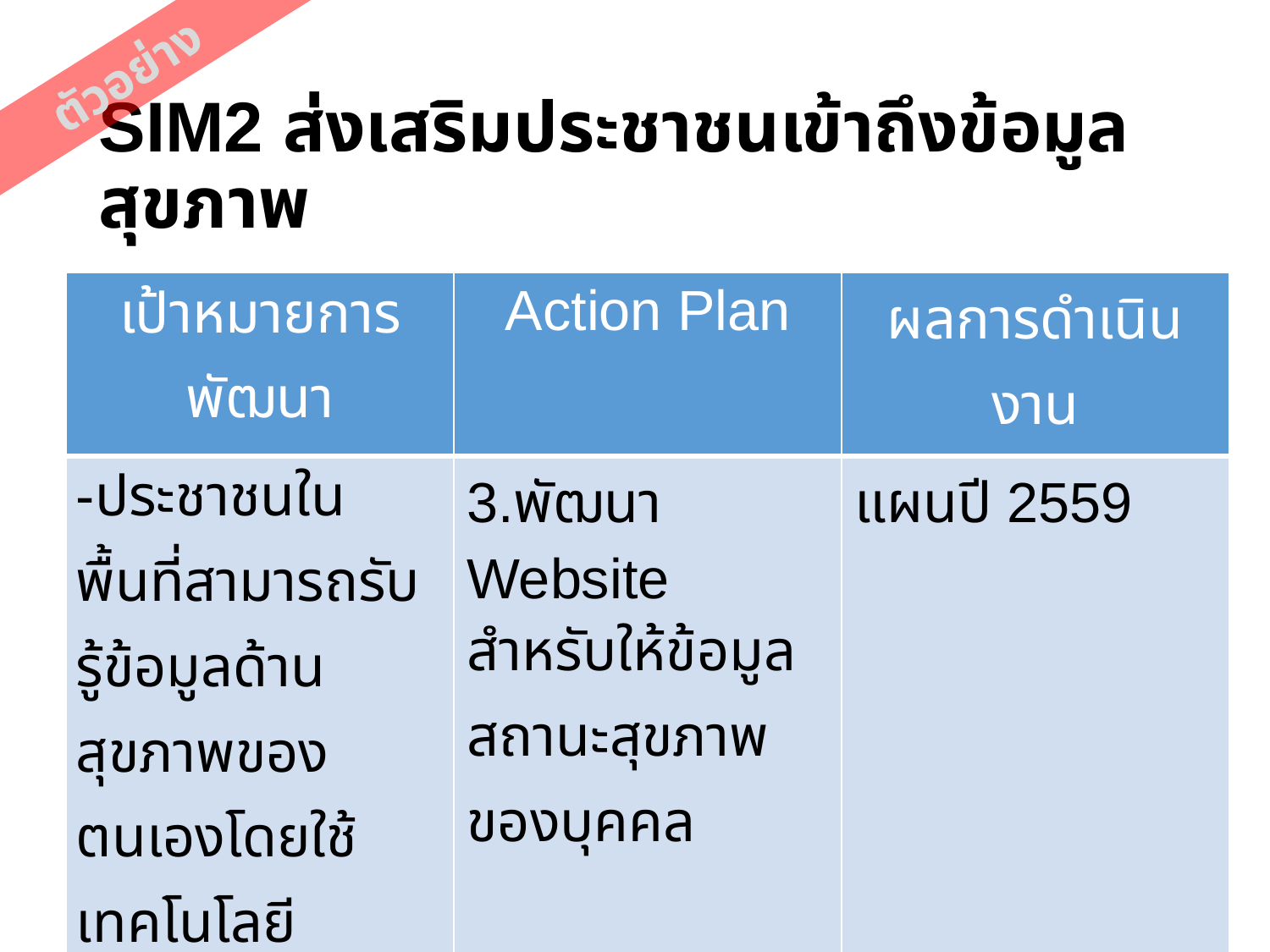

ตัวอย่าง
SIM2 ส่งเสริมประชาชนเข้าถึงข้อมูลสุขภาพ
| เป้าหมายการพัฒนา | Action Plan | ผลการดำเนินงาน |
| --- | --- | --- |
| -ประชาชนในพื้นที่สามารถรับรู้ข้อมูลด้านสุขภาพของตนเองโดยใช้เทคโนโลยีสารสนเทศ | 3.พัฒนา Website สำหรับให้ข้อมูลสถานะสุขภาพของบุคคล | แผนปี 2559 |